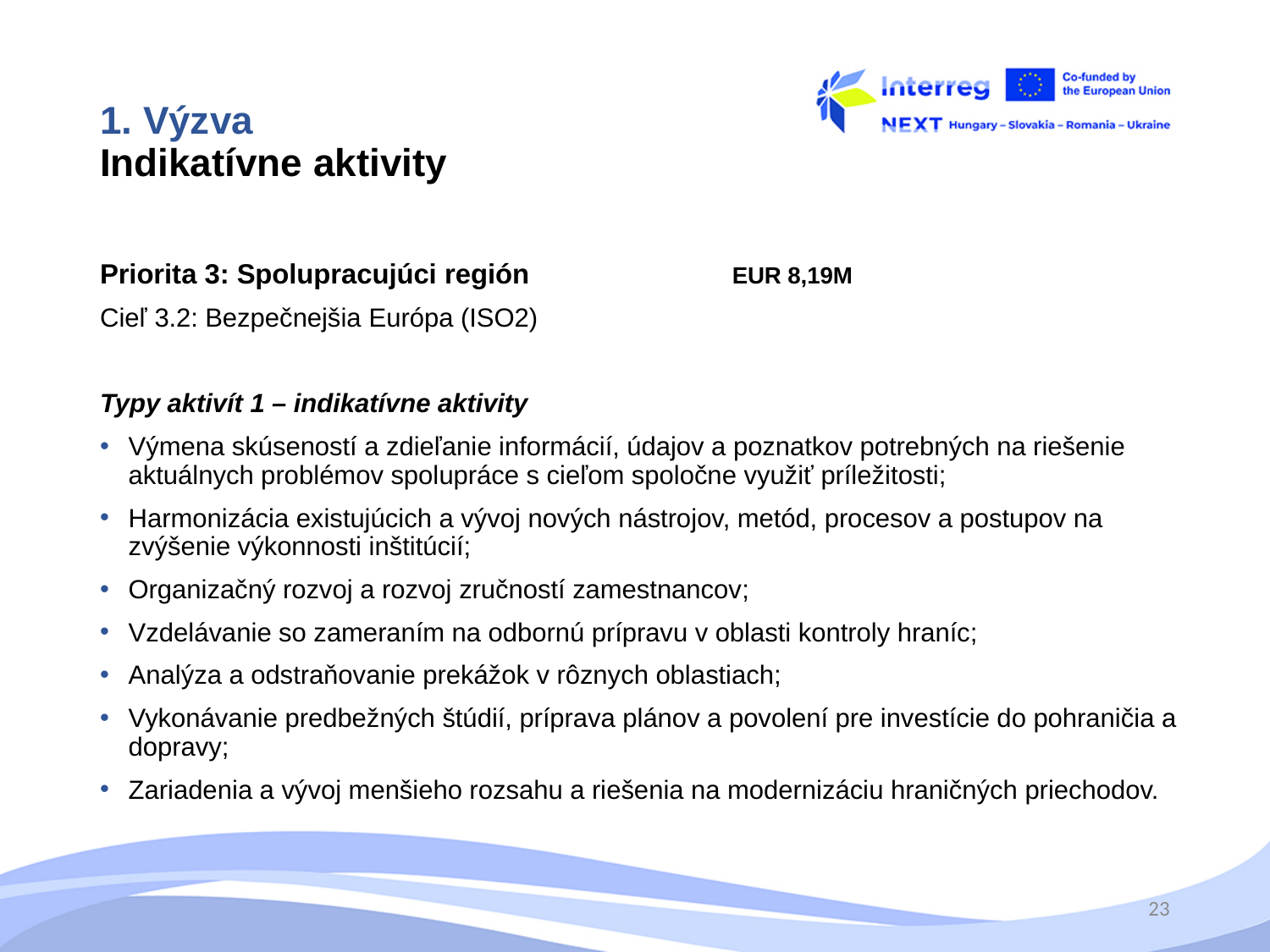

# 1. Výzva Indikatívne aktivity
Priorita 3: Spolupracujúci región				EUR 8,19M
Cieľ 3.2: Bezpečnejšia Európa (ISO2)

Typy aktivít 1 – indikatívne aktivity
Výmena skúseností a zdieľanie informácií, údajov a poznatkov potrebných na riešenie aktuálnych problémov spolupráce s cieľom spoločne využiť príležitosti;
Harmonizácia existujúcich a vývoj nových nástrojov, metód, procesov a postupov na zvýšenie výkonnosti inštitúcií;
Organizačný rozvoj a rozvoj zručností zamestnancov;
Vzdelávanie so zameraním na odbornú prípravu v oblasti kontroly hraníc;
Analýza a odstraňovanie prekážok v rôznych oblastiach;
Vykonávanie predbežných štúdií, príprava plánov a povolení pre investície do pohraničia a dopravy;
Zariadenia a vývoj menšieho rozsahu a riešenia na modernizáciu hraničných priechodov.
23